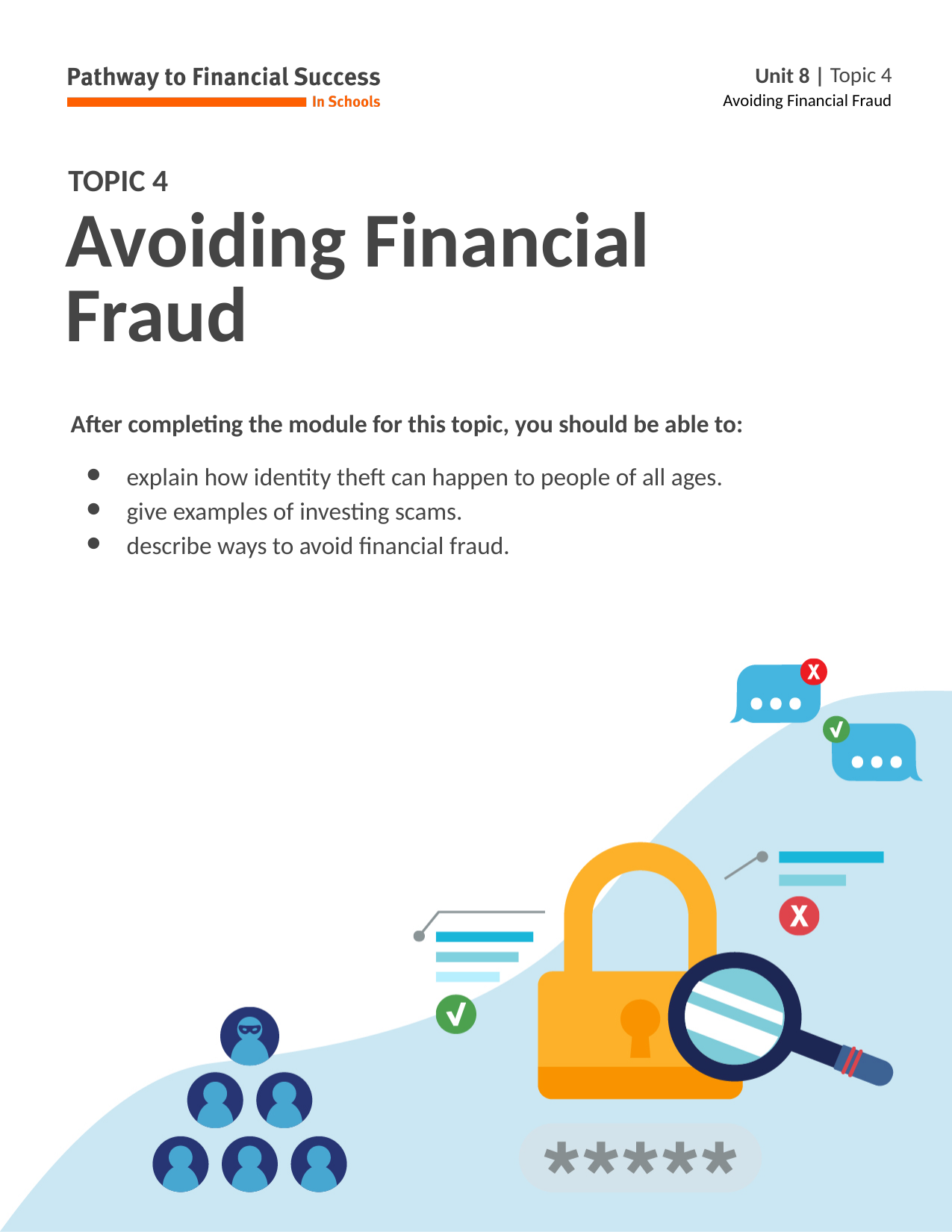

# Avoiding Financial Fraud
After completing the module for this topic, you should be able to:
explain how identity theft can happen to people of all ages.
give examples of investing scams.
describe ways to avoid financial fraud.